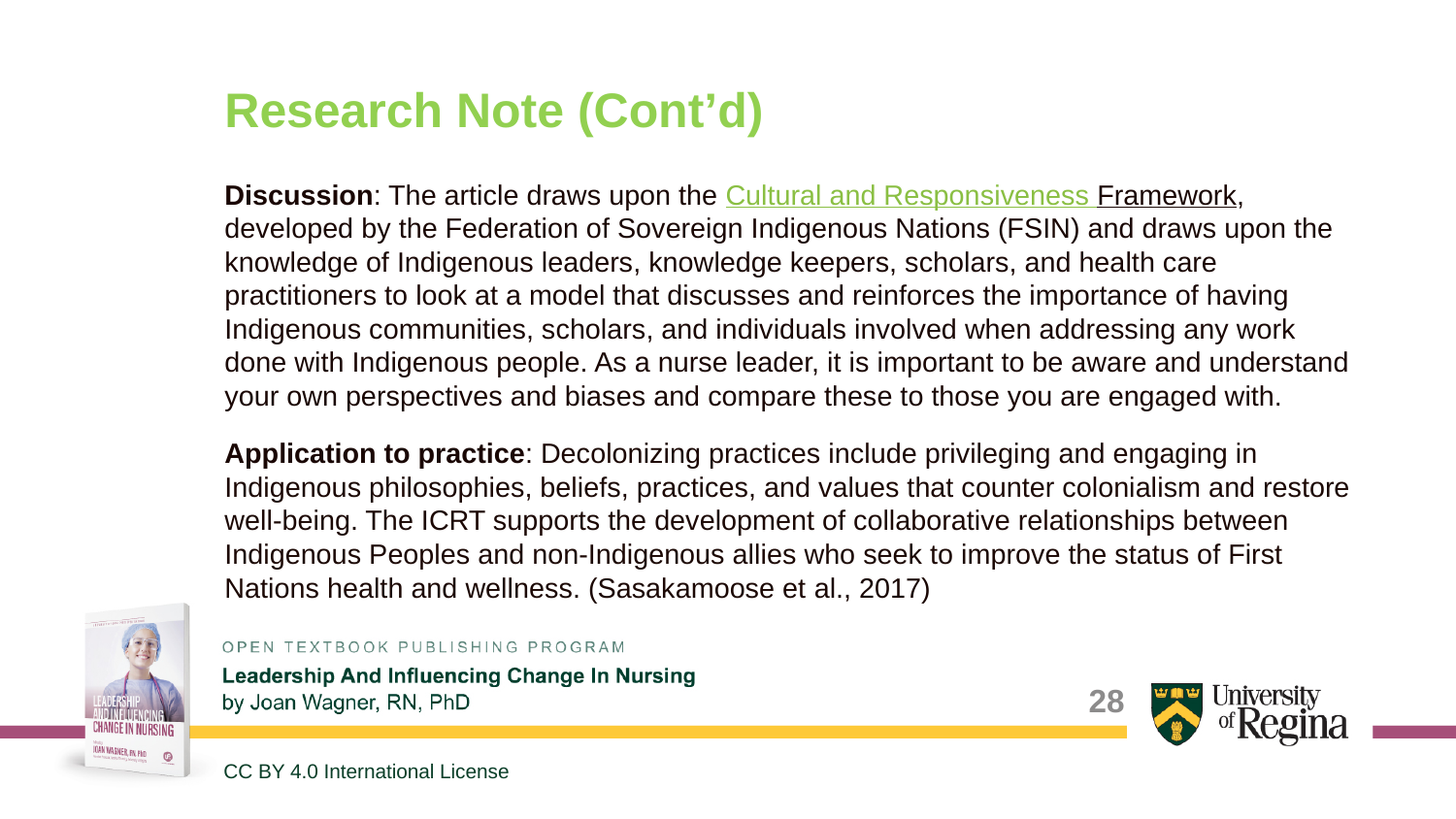

# Research Note (Cont’d)
Discussion: The article draws upon the Cultural and Responsiveness Framework, developed by the Federation of Sovereign Indigenous Nations (FSIN) and draws upon the knowledge of Indigenous leaders, knowledge keepers, scholars, and health care practitioners to look at a model that discusses and reinforces the importance of having Indigenous communities, scholars, and individuals involved when addressing any work done with Indigenous people. As a nurse leader, it is important to be aware and understand your own perspectives and biases and compare these to those you are engaged with.
Application to practice: Decolonizing practices include privileging and engaging in Indigenous philosophies, beliefs, practices, and values that counter colonialism and restore well-being. The ICRT supports the development of collaborative relationships between Indigenous Peoples and non-Indigenous allies who seek to improve the status of First Nations health and wellness. (Sasakamoose et al., 2017)
28
CC BY 4.0 International License